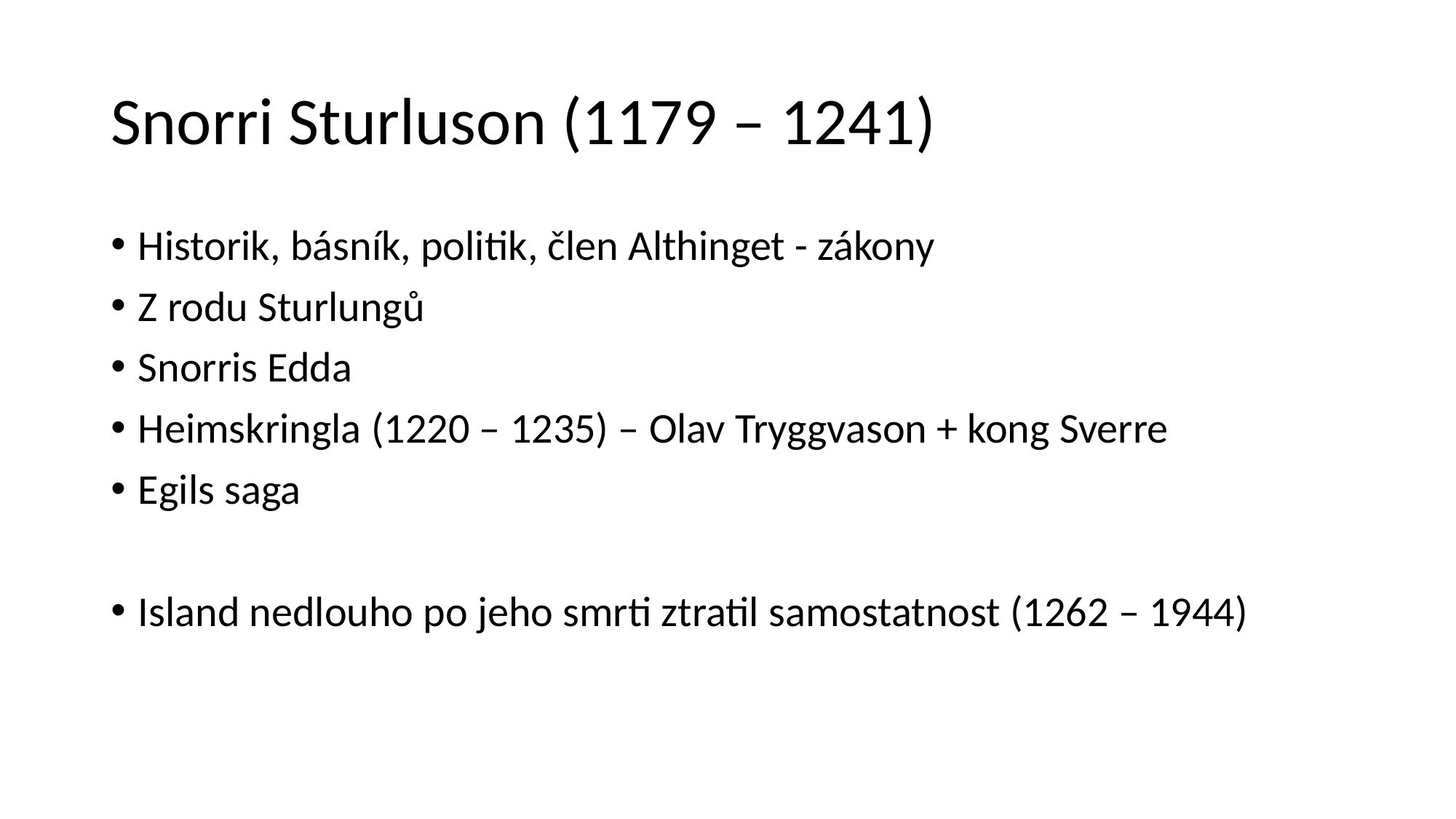

# Snorri Sturluson (1179 – 1241)
Historik, básník, politik, člen Althinget - zákony
Z rodu Sturlungů
Snorris Edda
Heimskringla (1220 – 1235) – Olav Tryggvason + kong Sverre
Egils saga

Island nedlouho po jeho smrti ztratil samostatnost (1262 – 1944)